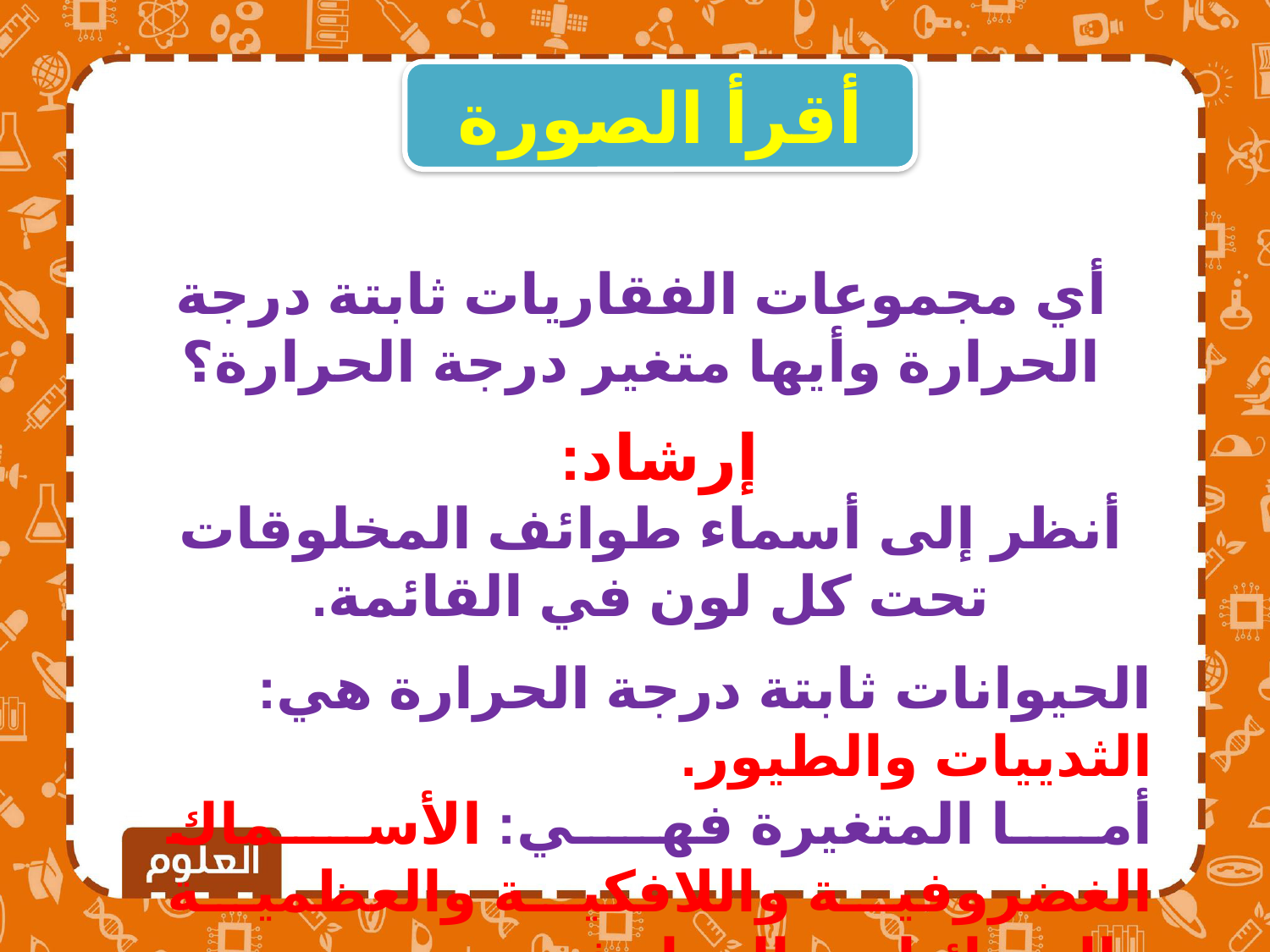

أقرأ الصورة
أي مجموعات الفقاريات ثابتة درجة الحرارة وأيها متغير درجة الحرارة؟
إرشاد:
أنظر إلى أسماء طوائف المخلوقات تحت كل لون في القائمة.
الحيوانات ثابتة درجة الحرارة هي: الثدييات والطيور.
أما المتغيرة فهي: الأسماك الغضروفية واللافكية والعظمية والبرمائيات والزواحف.